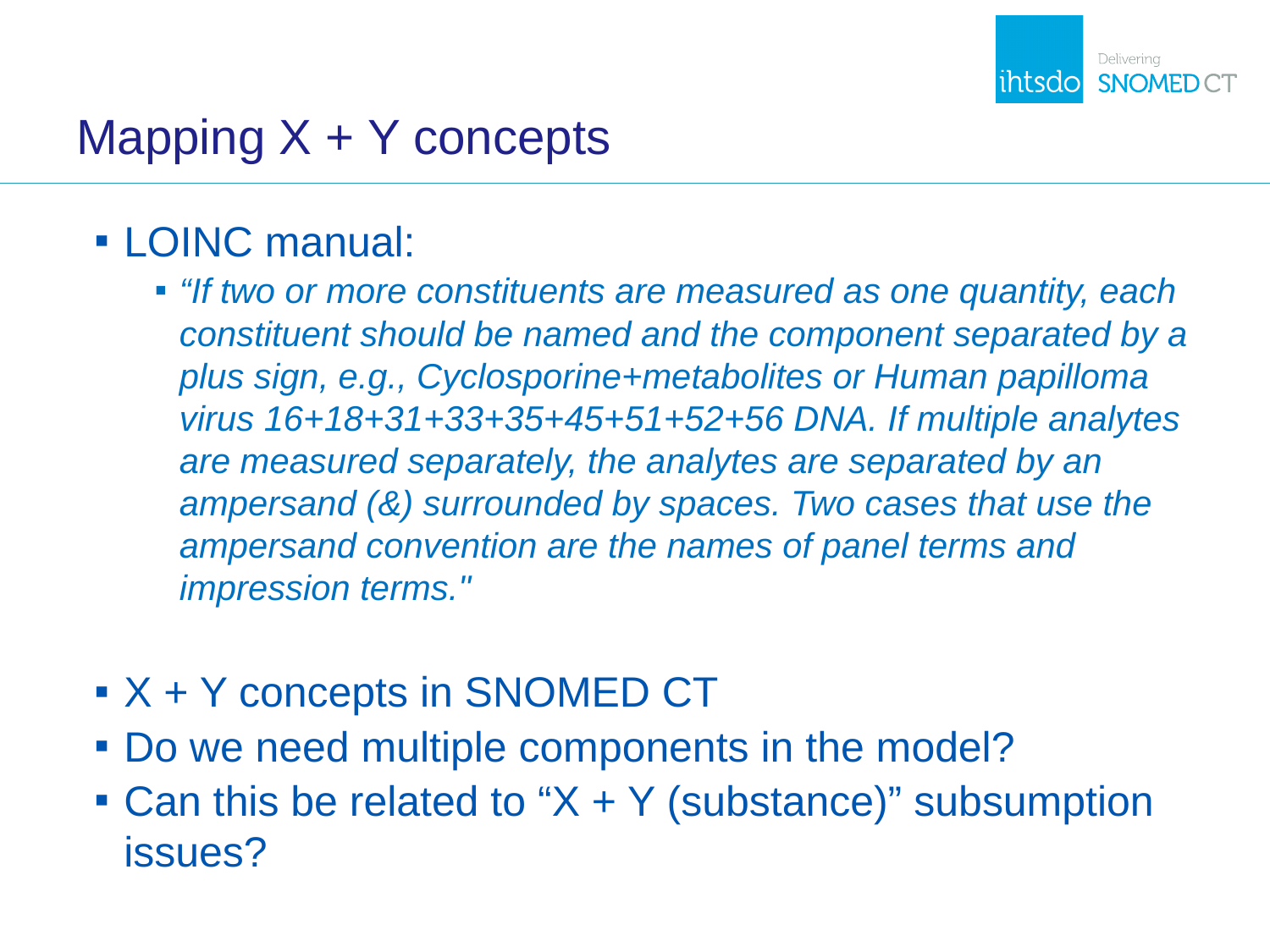

# Mapping X + Y concepts
LOINC manual:
“If two or more constituents are measured as one quantity, each constituent should be named and the component separated by a plus sign, e.g., Cyclosporine+metabolites or Human papilloma virus 16+18+31+33+35+45+51+52+56 DNA. If multiple analytes are measured separately, the analytes are separated by an ampersand (&) surrounded by spaces. Two cases that use the ampersand convention are the names of panel terms and impression terms."

X + Y concepts in SNOMED CT
Do we need multiple components in the model?
Can this be related to “X + Y (substance)” subsumption issues?